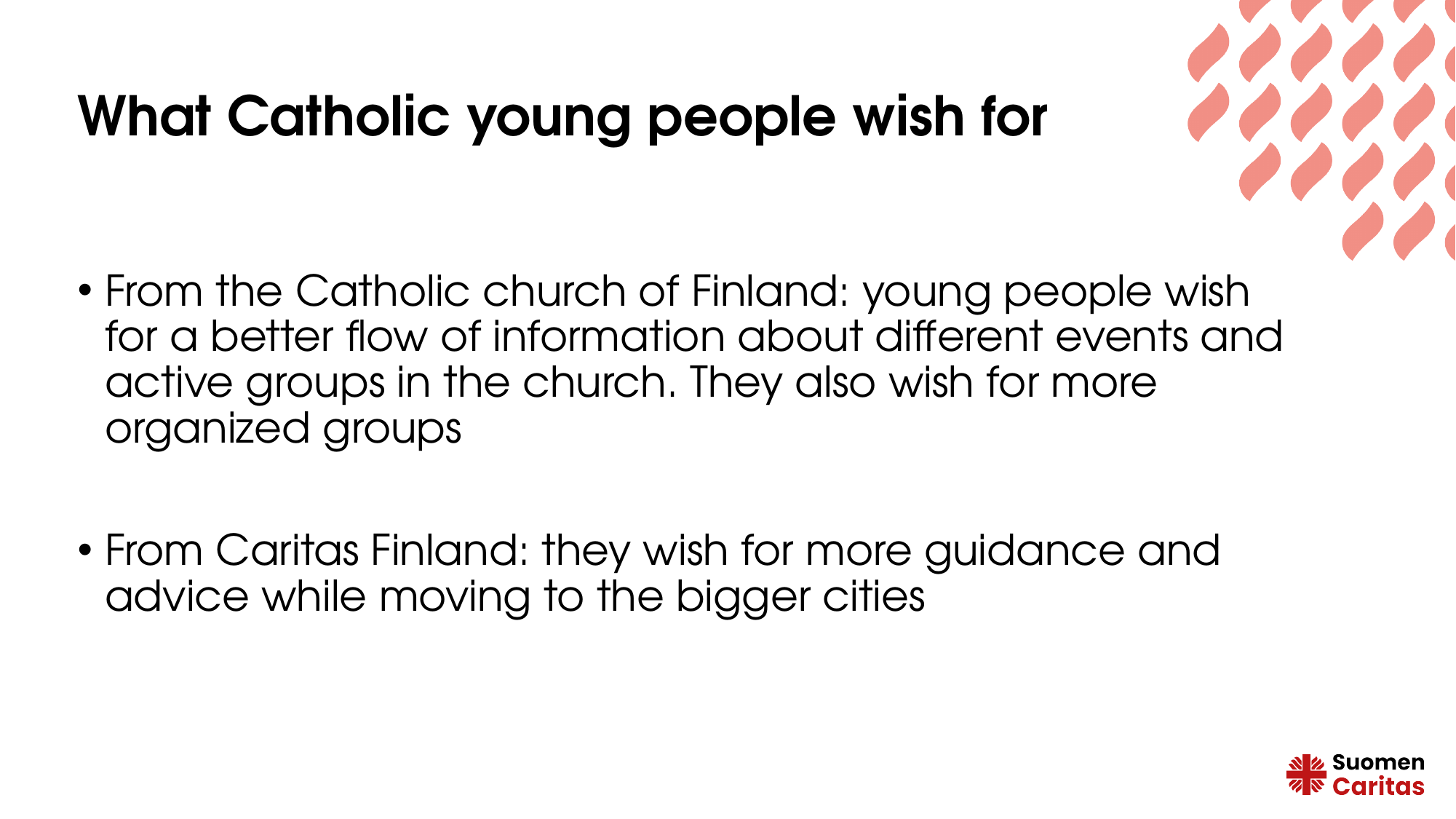

# What Catholic young people wish for

From the Catholic church of Finland: young people wish for a better flow of information about different events and active groups in the church. They also wish for more organized groups

From Caritas Finland: they wish for more guidance and advice while moving to the bigger cities